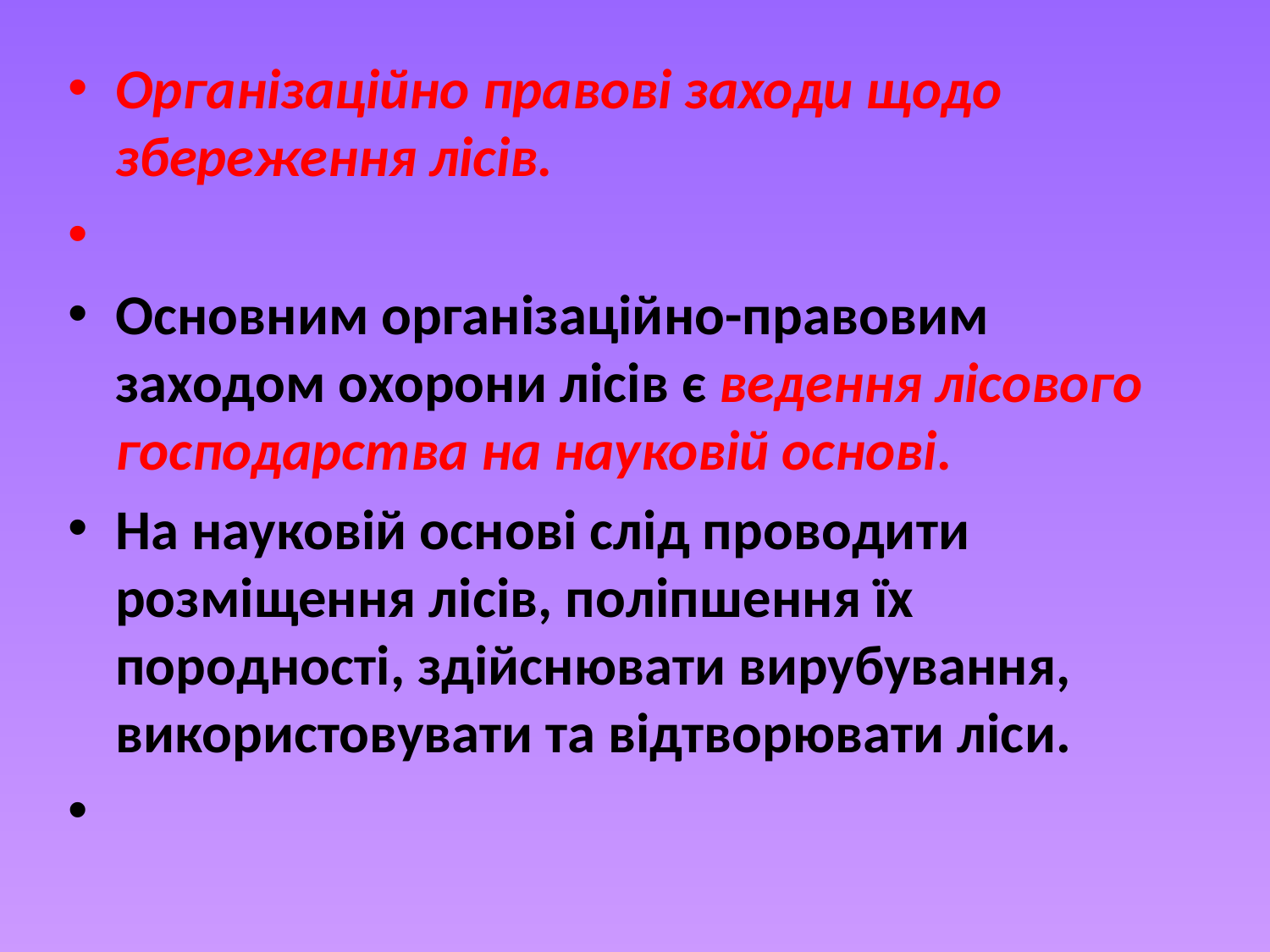

Організаційно правові заходи щодо збереження лісів.

Основним організаційно-правовим заходом охорони лісів є ведення лісового господарства на науковій основі.
На науковій основі слід проводити розміщення лісів, поліпшення їх породності, здійснювати вирубування, використовувати та відтворювати ліси.